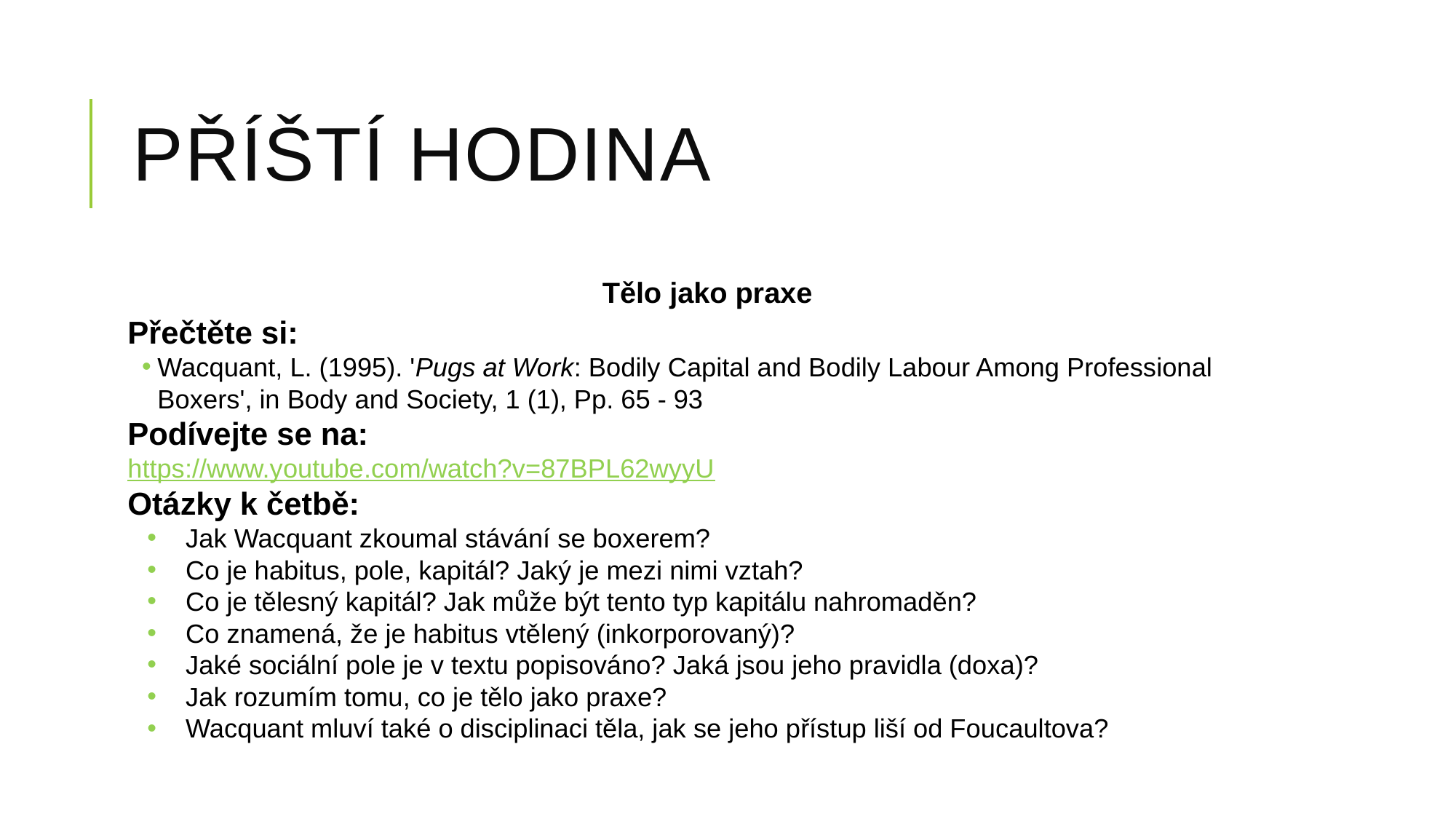

# Příští hodina
Tělo jako praxe
Přečtěte si:
Wacquant, L. (1995). 'Pugs at Work: Bodily Capital and Bodily Labour Among Professional Boxers', in Body and Society, 1 (1), Pp. 65 - 93
Podívejte se na:
https://www.youtube.com/watch?v=87BPL62wyyU
Otázky k četbě:
Jak Wacquant zkoumal stávání se boxerem?
Co je habitus, pole, kapitál? Jaký je mezi nimi vztah?
Co je tělesný kapitál? Jak může být tento typ kapitálu nahromaděn?
Co znamená, že je habitus vtělený (inkorporovaný)?
Jaké sociální pole je v textu popisováno? Jaká jsou jeho pravidla (doxa)?
Jak rozumím tomu, co je tělo jako praxe?
Wacquant mluví také o disciplinaci těla, jak se jeho přístup liší od Foucaultova?